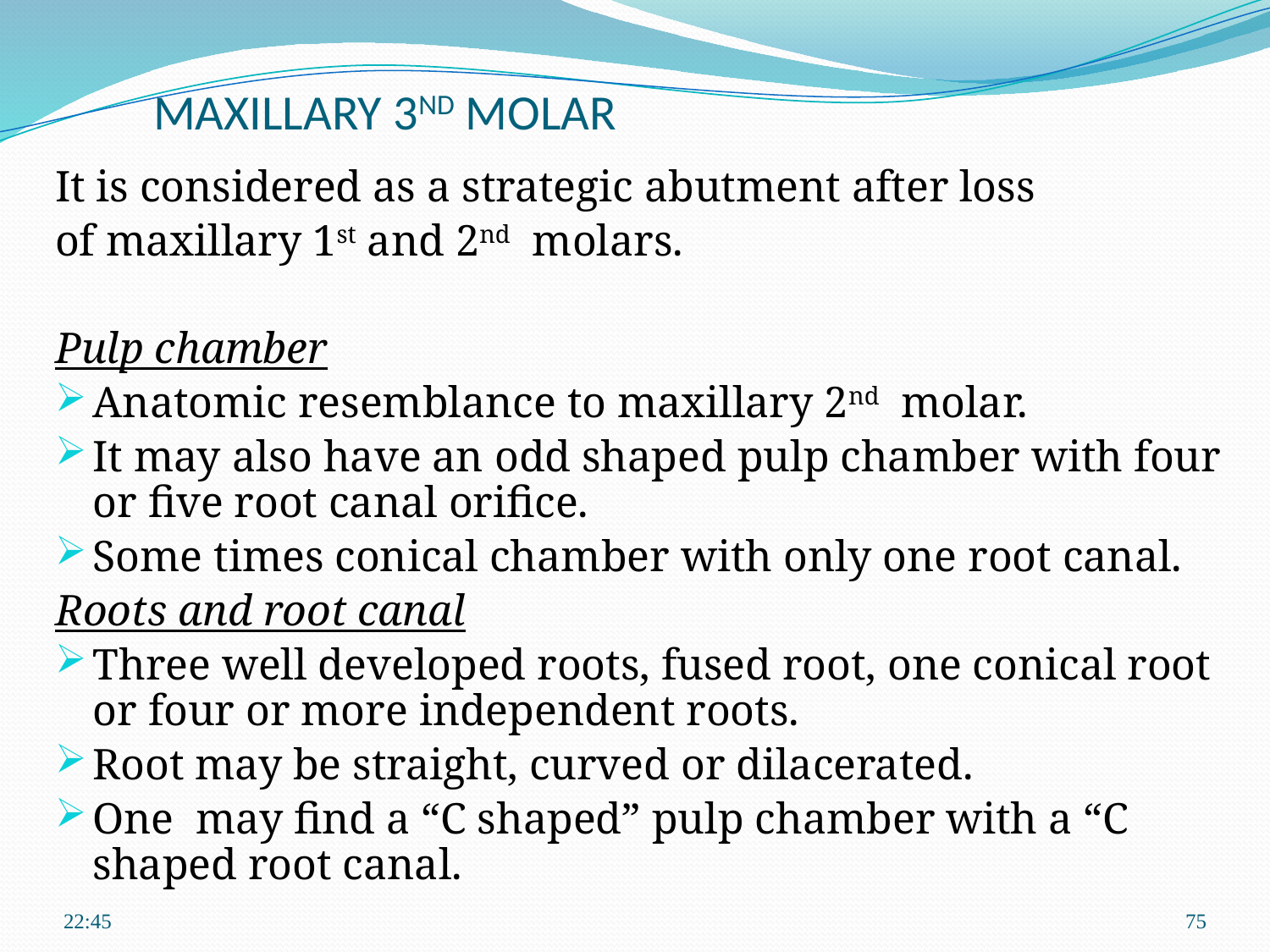

MAXILLARY 3ND MOLAR
It is considered as a strategic abutment after loss
of maxillary 1st and 2nd  molars.

Pulp chamber
Anatomic resemblance to maxillary 2nd  molar.
It may also have an odd shaped pulp chamber with four or five root canal orifice.
Some times conical chamber with only one root canal.
Roots and root canal
Three well developed roots, fused root, one conical root or four or more independent roots.
Root may be straight, curved or dilacerated.
One  may find a “C shaped” pulp chamber with a “C shaped root canal.
22:45
75